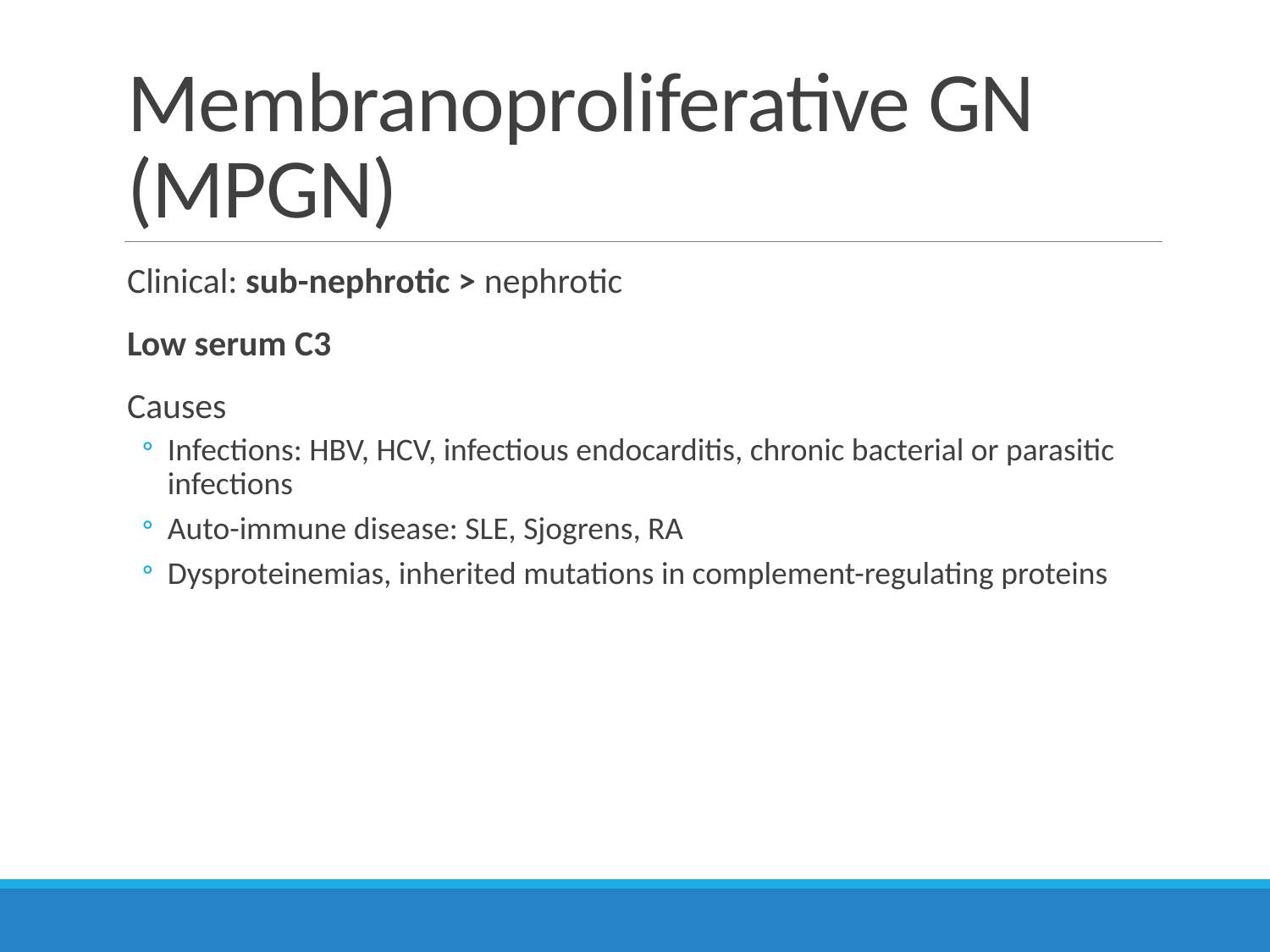

# Membranoproliferative GN (MPGN)
Clinical: sub-nephrotic > nephrotic
Low serum C3
Causes
Infections: HBV, HCV, infectious endocarditis, chronic bacterial or parasitic infections
Auto-immune disease: SLE, Sjogrens, RA
Dysproteinemias, inherited mutations in complement-regulating proteins